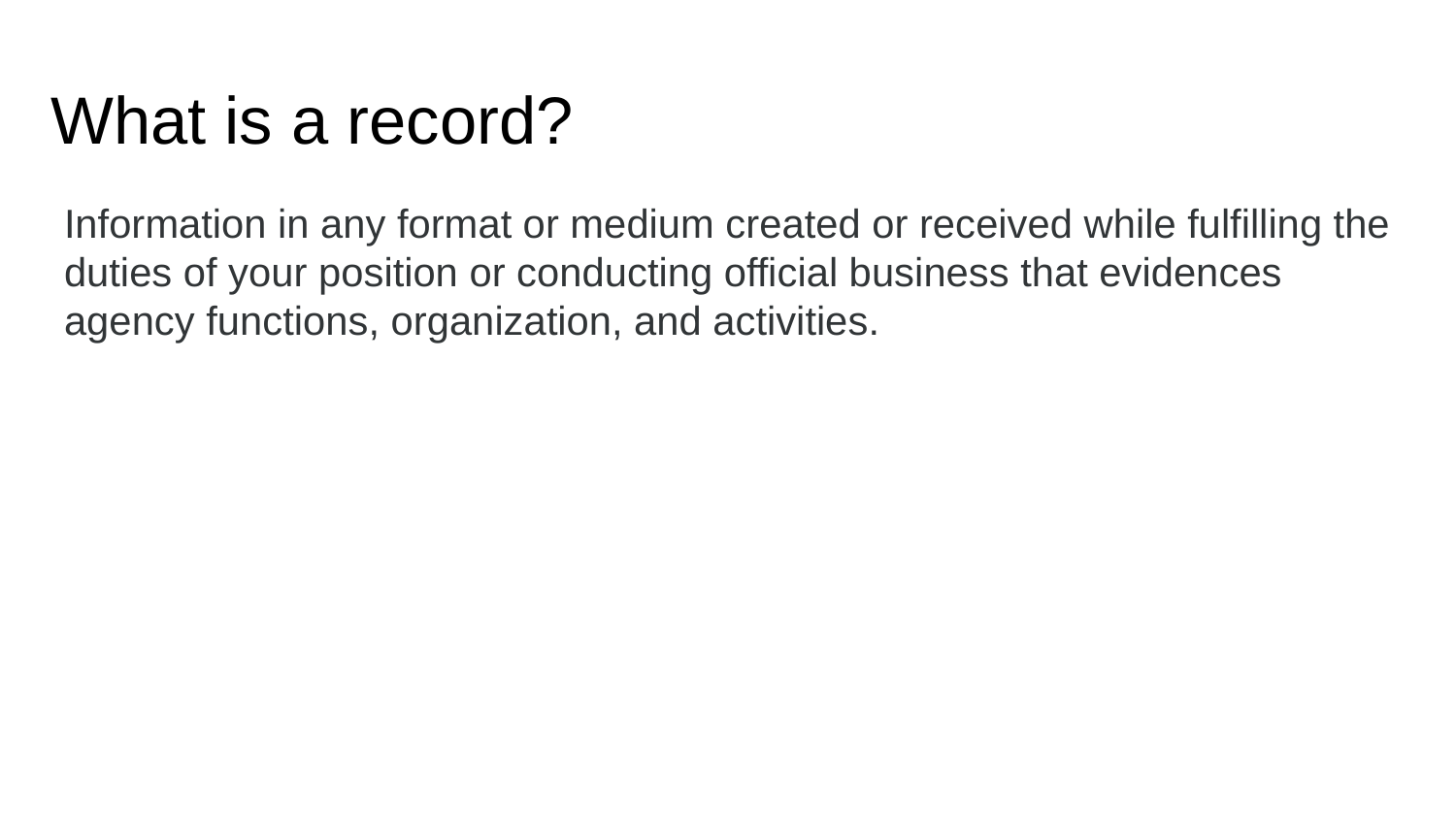

# What is a record?
Information in any format or medium created or received while fulfilling the duties of your position or conducting official business that evidences agency functions, organization, and activities.